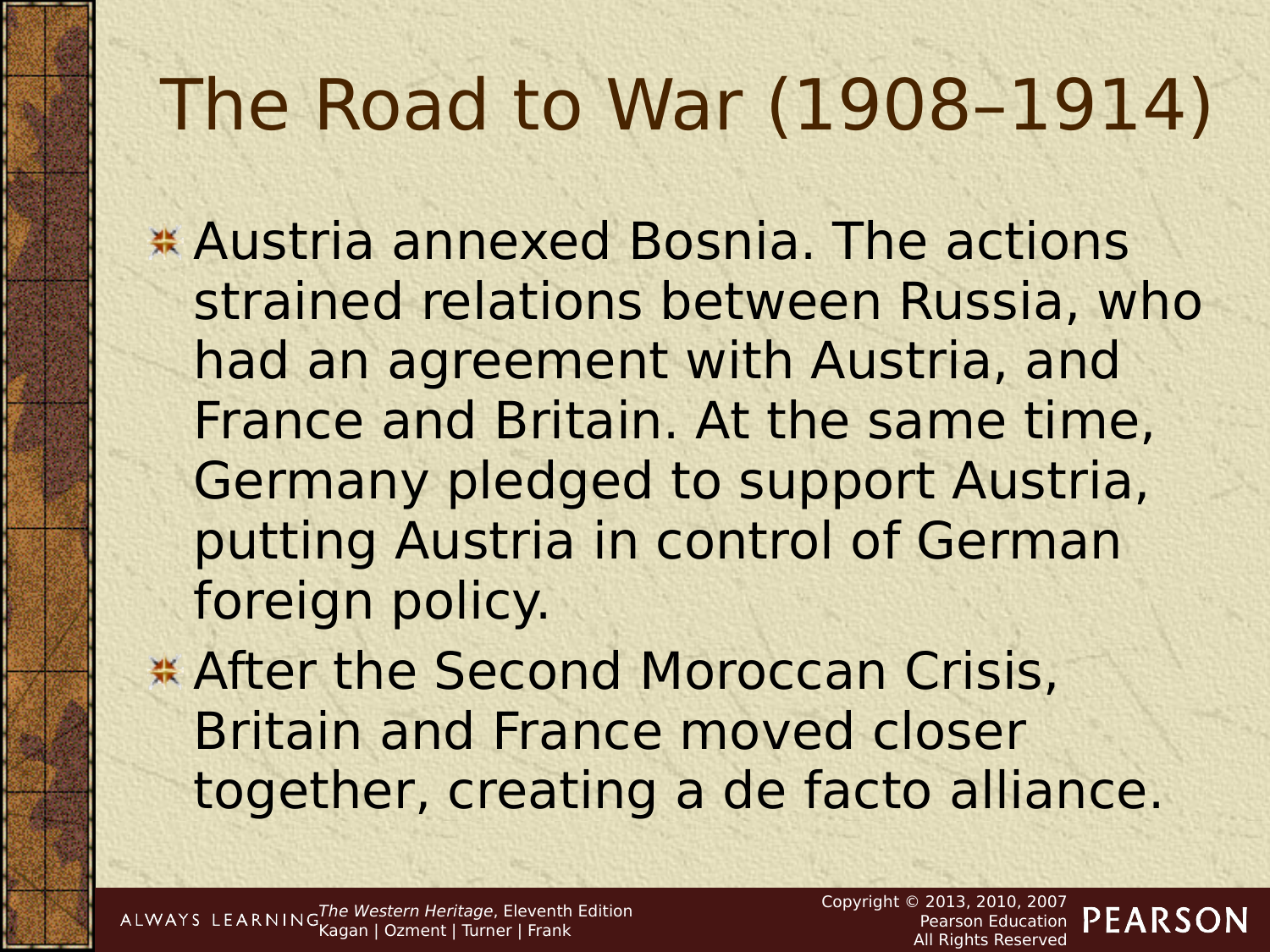

The Road to War (1908–1914)
Austria annexed Bosnia. The actions strained relations between Russia, who had an agreement with Austria, and France and Britain. At the same time, Germany pledged to support Austria, putting Austria in control of German foreign policy.
After the Second Moroccan Crisis, Britain and France moved closer together, creating a de facto alliance.